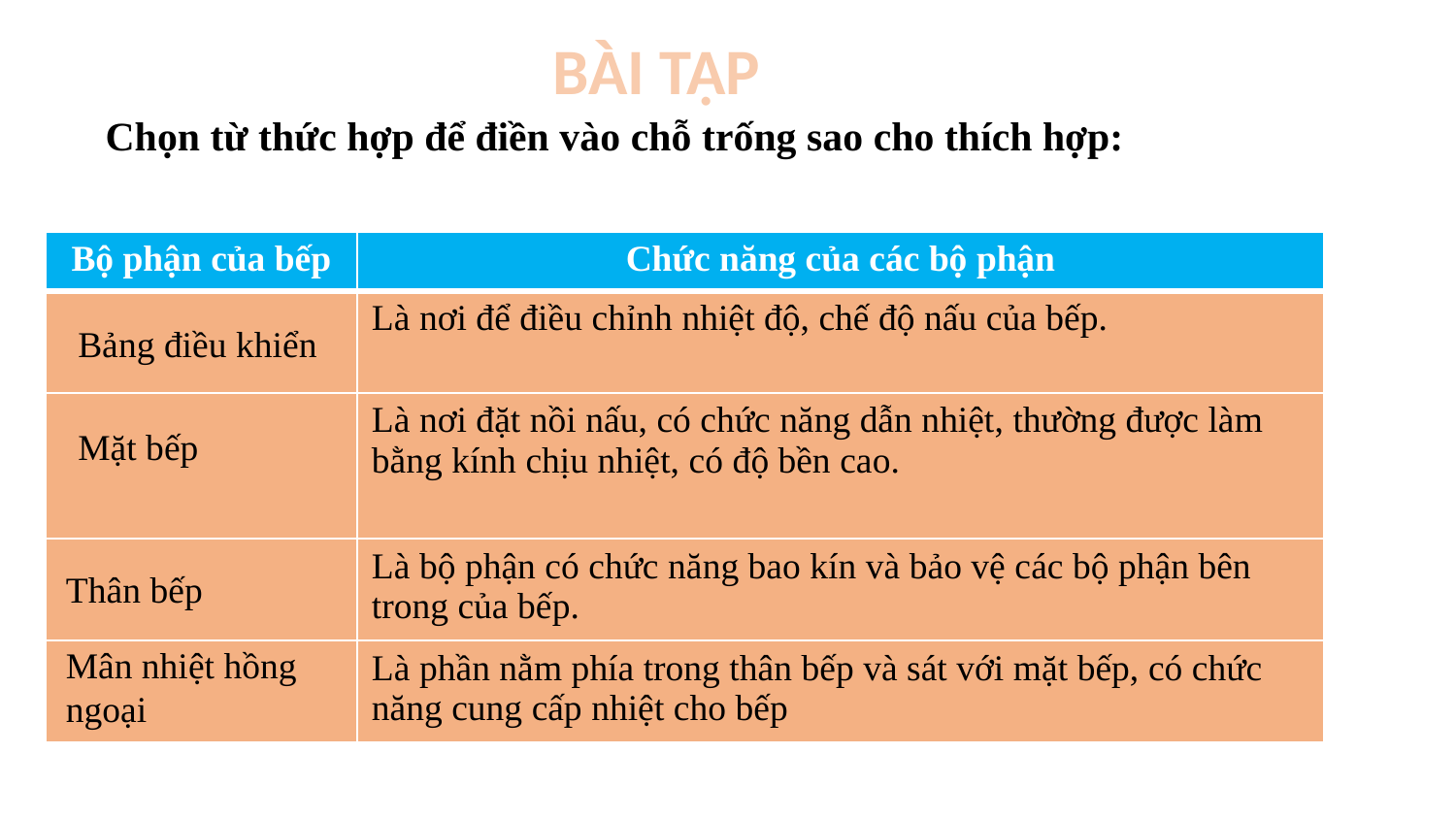

BÀI TẬP
Chọn từ thức hợp để điền vào chỗ trống sao cho thích hợp:
| Bộ phận của bếp | Chức năng của các bộ phận |
| --- | --- |
|  | Là nơi để điều chỉnh nhiệt độ, chế độ nấu của bếp. |
|  | Là nơi đặt nồi nấu, có chức năng dẫn nhiệt, thường được làm bằng kính chịu nhiệt, có độ bền cao. |
|  | Là bộ phận có chức năng bao kín và bảo vệ các bộ phận bên trong của bếp. |
|  | Là phần nằm phía trong thân bếp và sát với mặt bếp, có chức năng cung cấp nhiệt cho bếp |
Bảng điều khiển
Mặt bếp
Thân bếp
Mân nhiệt hồng ngoại